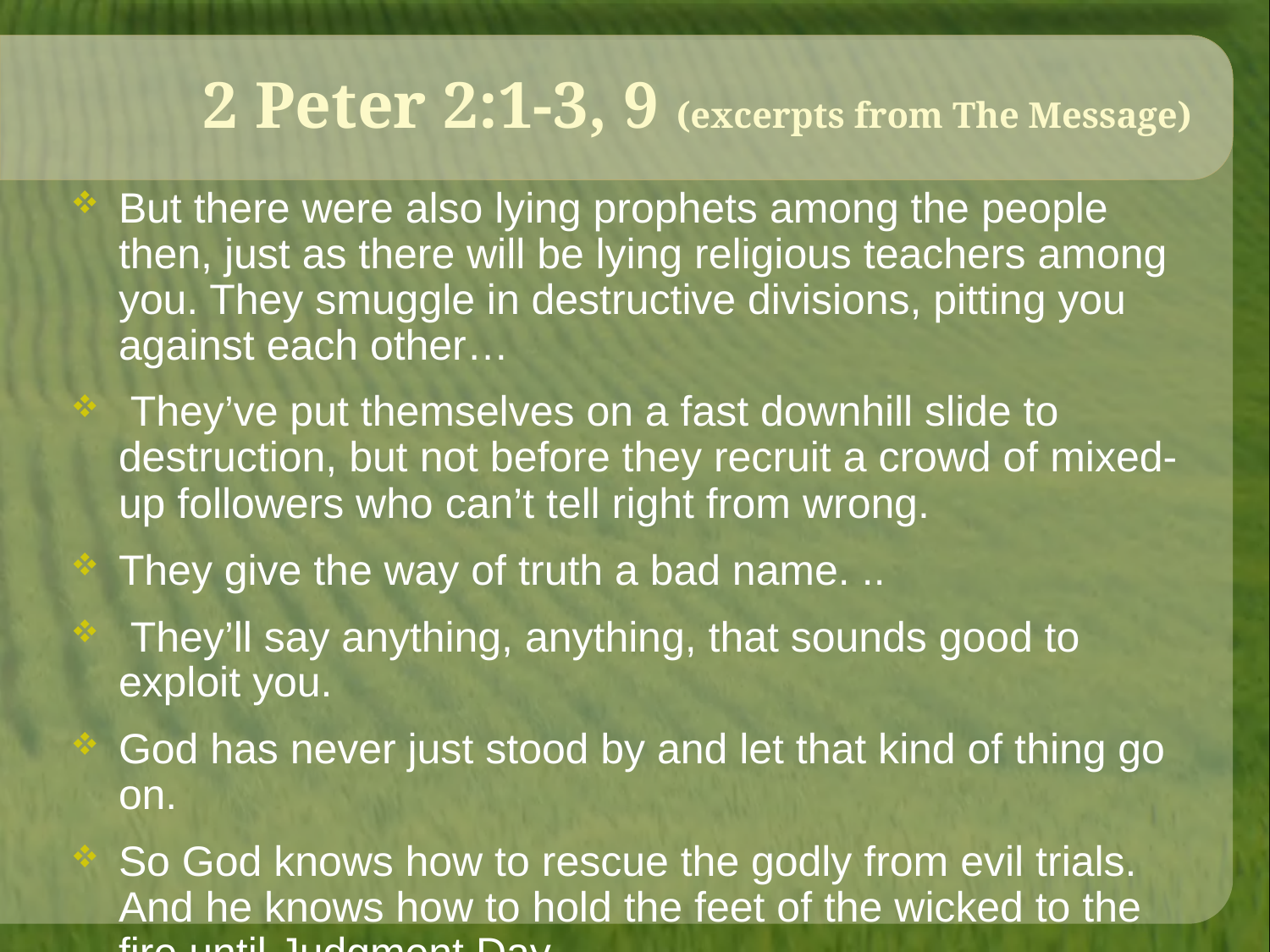

# 2 Peter 2:1-3, 9 (excerpts from The Message)
But there were also lying prophets among the people then, just as there will be lying religious teachers among you. They smuggle in destructive divisions, pitting you against each other…
 They’ve put themselves on a fast downhill slide to destruction, but not before they recruit a crowd of mixed-up followers who can’t tell right from wrong.
They give the way of truth a bad name. ..
 They’ll say anything, anything, that sounds good to exploit you.
God has never just stood by and let that kind of thing go on.
So God knows how to rescue the godly from evil trials. And he knows how to hold the feet of the wicked to the fire until Judgment Day.